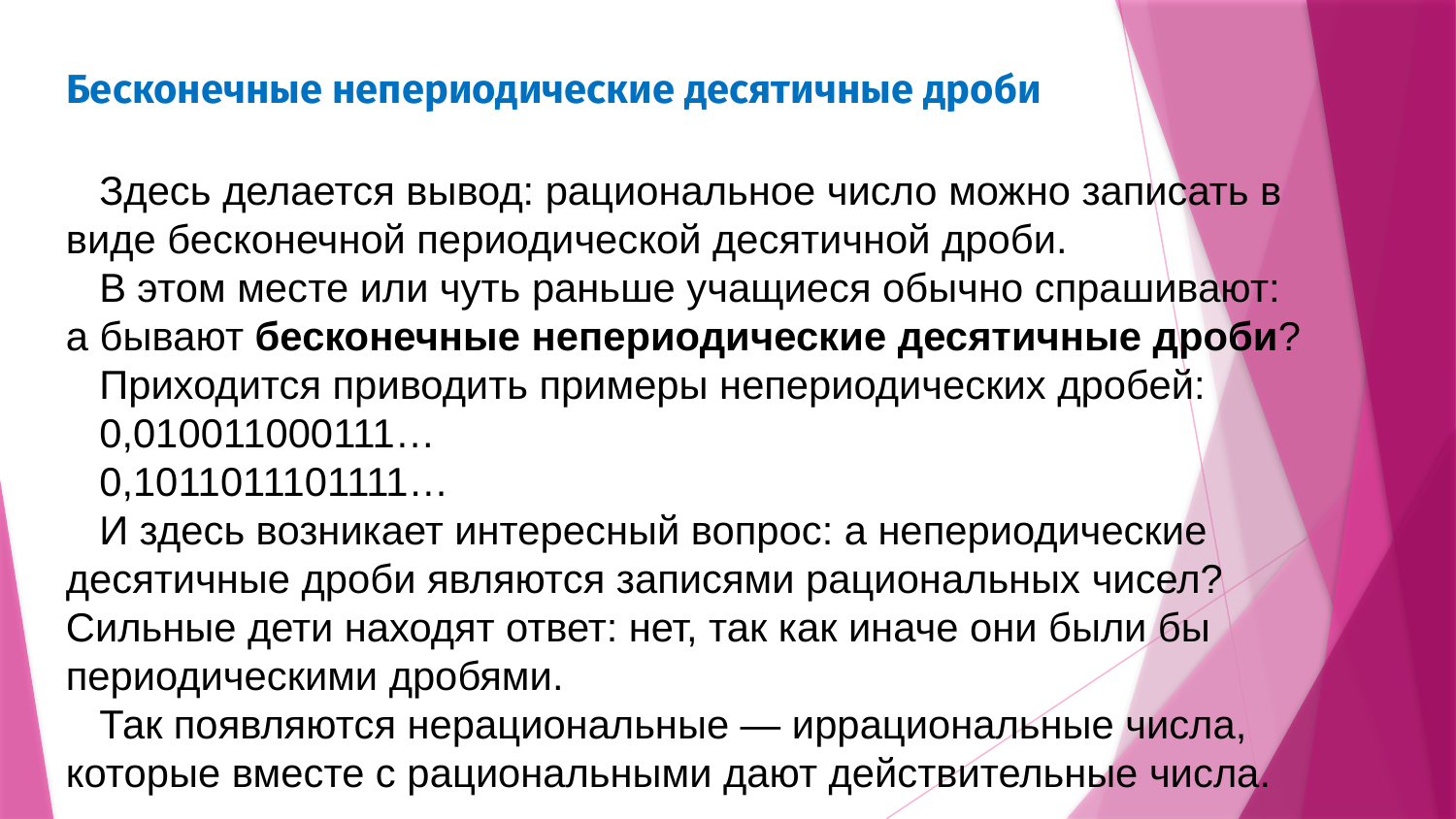

# Бесконечные непериодические десятичные дроби

   Здесь делается вывод: рациональное число можно записать в виде бесконечной периодической десятичной дроби.
   В этом месте или чуть раньше учащиеся обычно спрашивают:
а бывают бесконечные непериодические десятичные дроби?
   Приходится приводить примеры непериодических дробей:
   0,010011000111…
   0,1011011101111…
   И здесь возникает интересный вопрос: а непериодические десятичные дроби являются записями рациональных чисел?
Сильные дети находят ответ: нет, так как иначе они были бы периодическими дробями.
   Так появляются нерациональные — иррациональные числа, которые вместе с рациональными дают действительные числа.